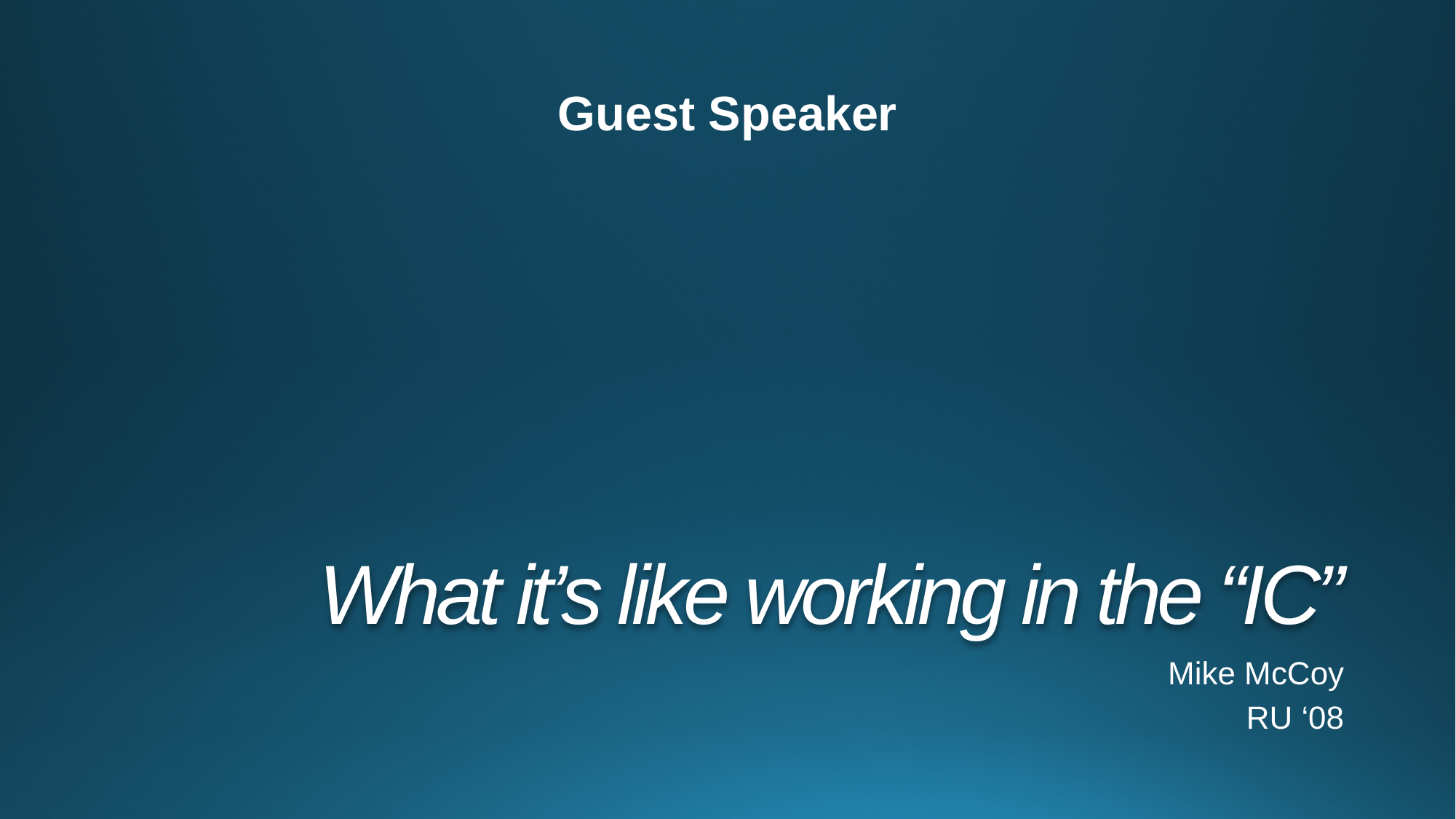

Guest Speaker
# What it’s like working in the “IC”
Mike McCoy
RU ‘08